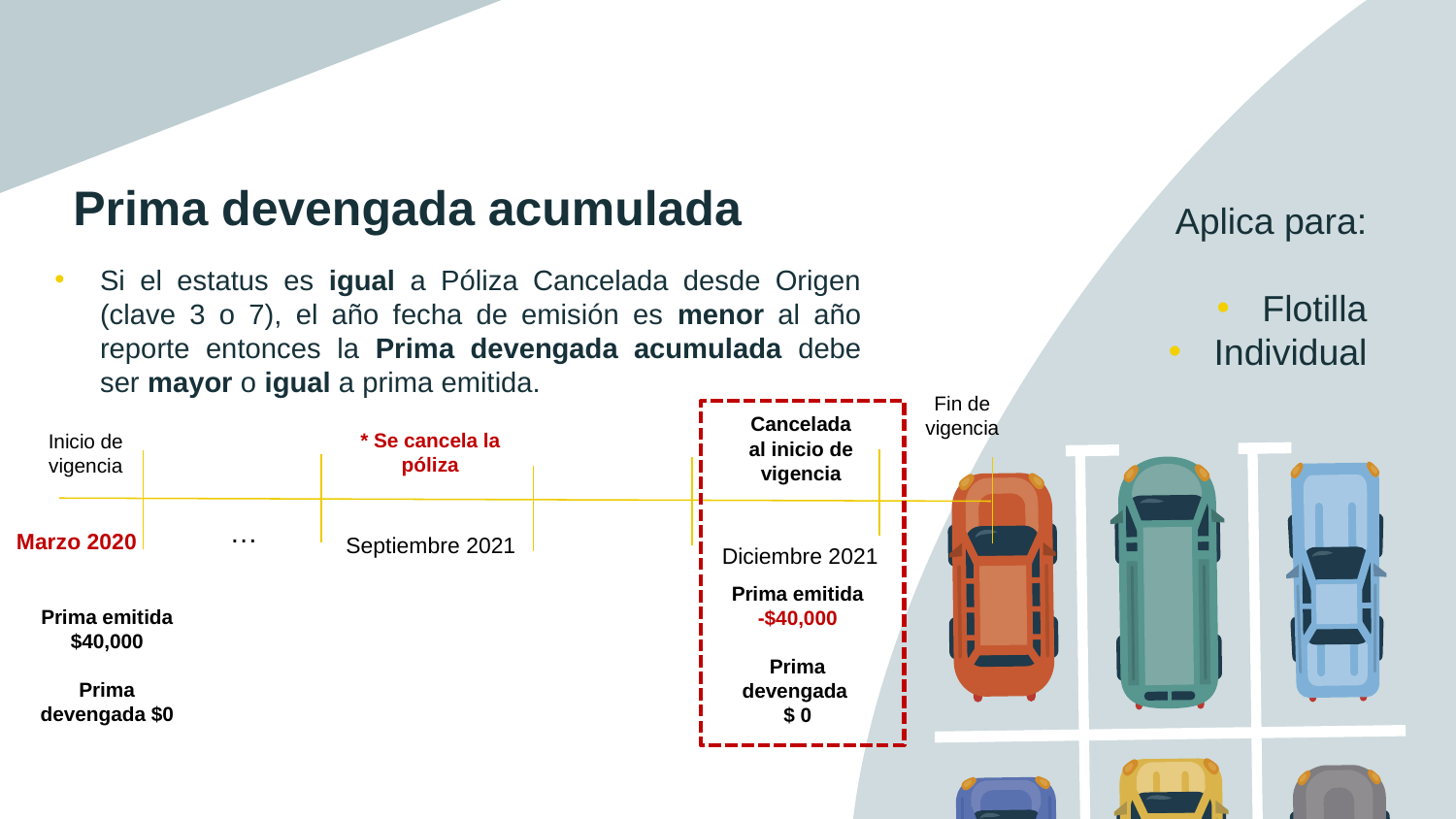

# Prima devengada acumulada
Aplica para:

Flotilla
Individual

Si el estatus es igual a Póliza Cancelada desde Origen (clave 3 o 7), el año fecha de emisión es menor al año reporte entonces la Prima devengada acumulada debe ser mayor o igual a prima emitida.

Fin de vigencia

Cancelada al inicio de vigencia
* Se cancela la póliza
Inicio de vigencia
…
Marzo 2020
Septiembre 2021
Diciembre 2021
Prima emitida -$40,000

Prima devengada
$ 0
Prima emitida $40,000

Prima devengada $0